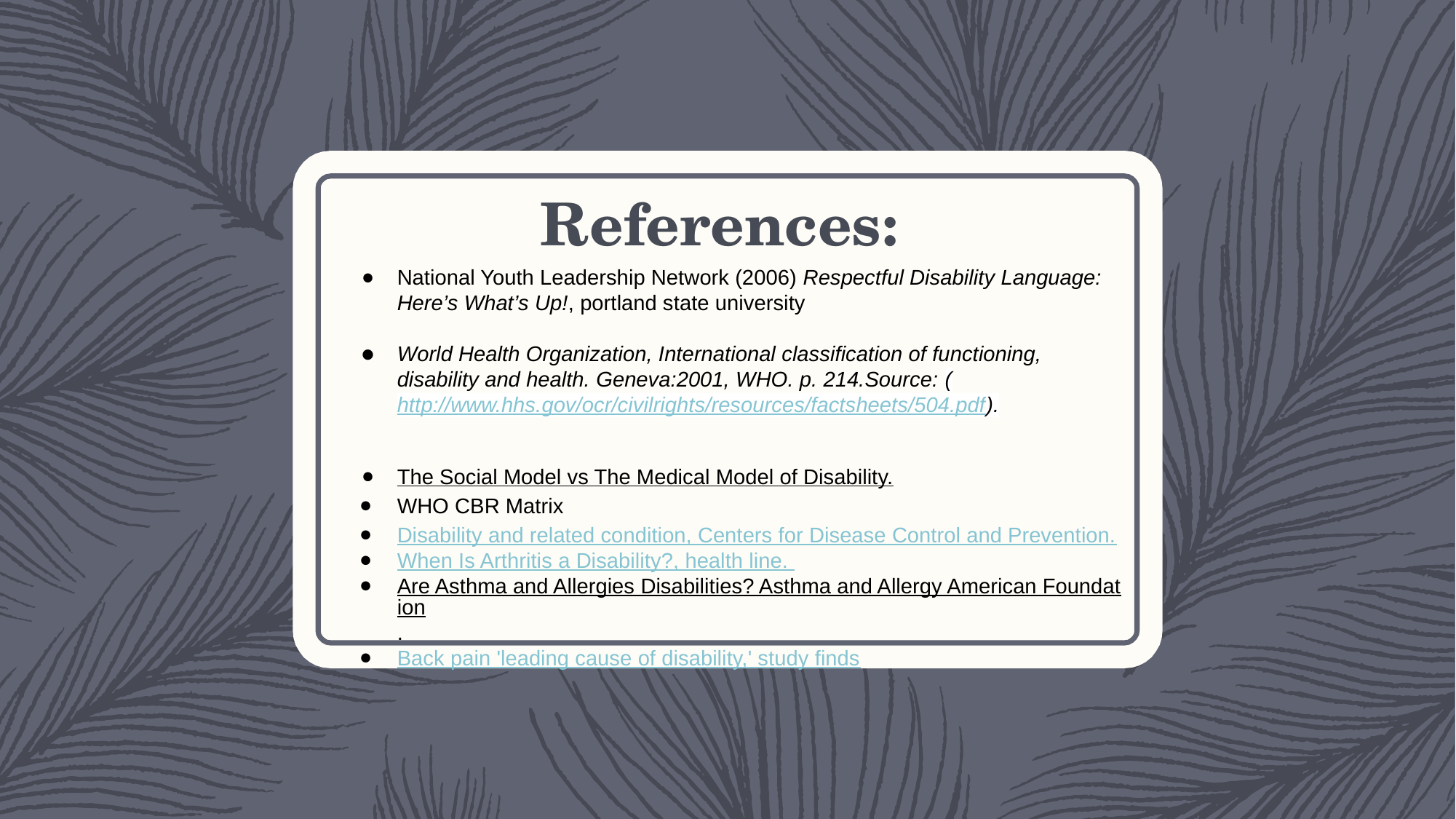

# References:
National Youth Leadership Network (2006) Respectful Disability Language: Here’s What’s Up!, portland state university

World Health Organization, International classification of functioning, disability and health. Geneva:2001, WHO. p. 214.Source: (http://www.hhs.gov/ocr/civilrights/resources/factsheets/504.pdf).

The Social Model vs The Medical Model of Disability.
WHO CBR Matrix
Disability and related condition, Centers for Disease Control and Prevention.
When Is Arthritis a Disability?, health line.
Are Asthma and Allergies Disabilities? Asthma and Allergy American Foundation.
Back pain 'leading cause of disability,' study finds